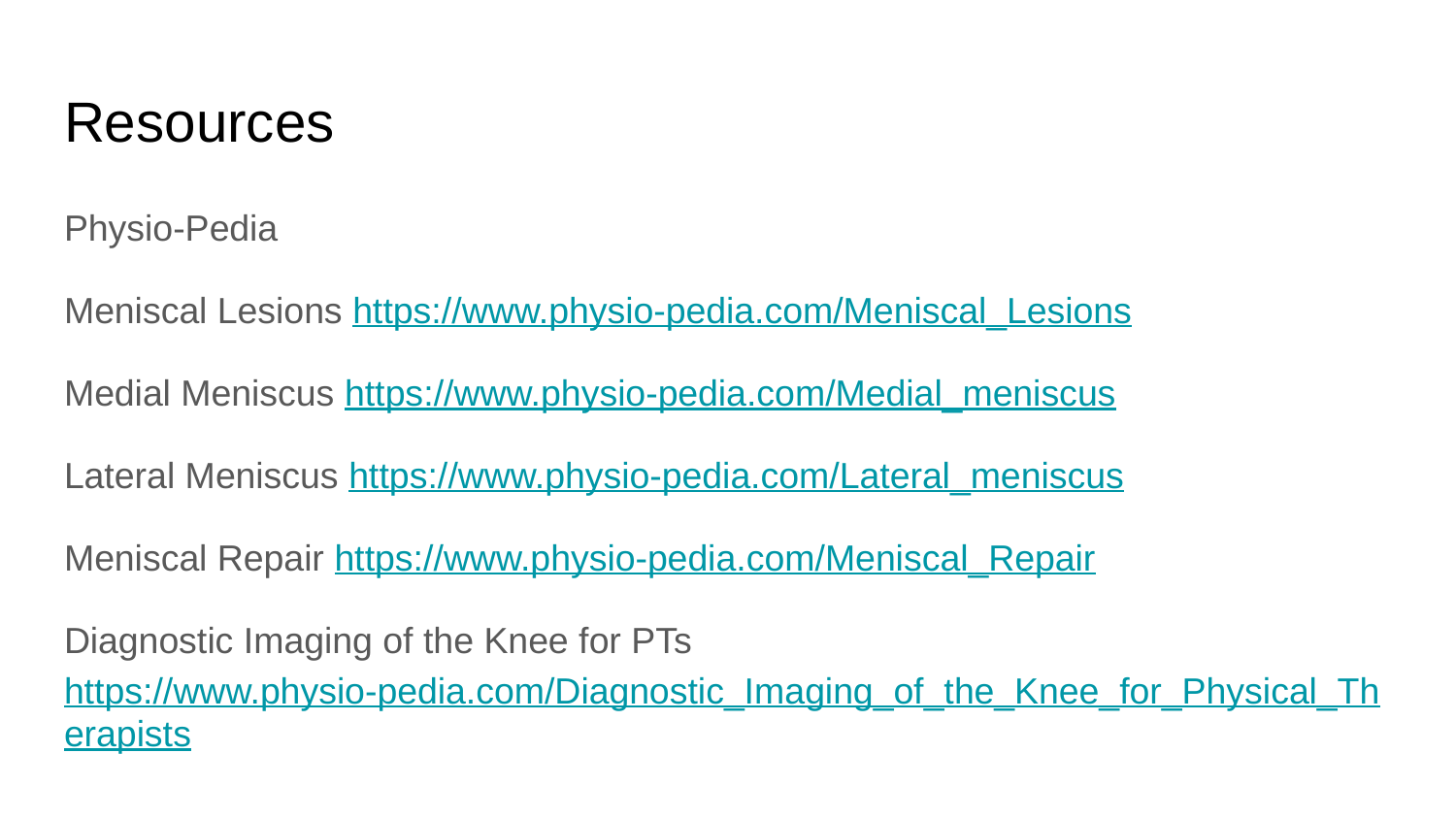

# Resources
Physio-Pedia
Meniscal Lesions https://www.physio-pedia.com/Meniscal_Lesions
Medial Meniscus https://www.physio-pedia.com/Medial_meniscus
Lateral Meniscus https://www.physio-pedia.com/Lateral_meniscus
Meniscal Repair https://www.physio-pedia.com/Meniscal_Repair
Diagnostic Imaging of the Knee for PTs https://www.physio-pedia.com/Diagnostic_Imaging_of_the_Knee_for_Physical_Therapists